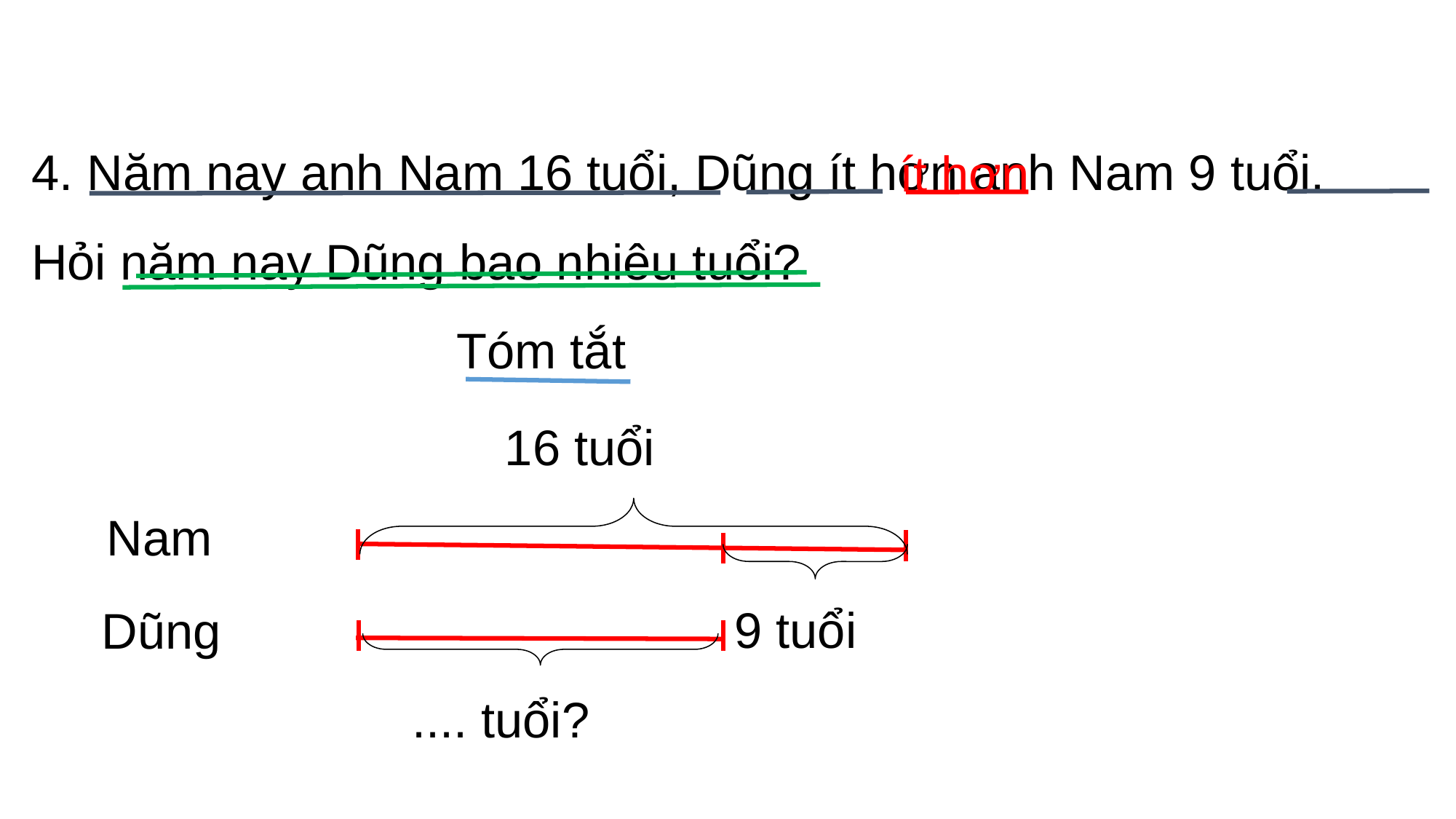

4. Năm nay anh Nam 16 tuổi, Dũng ít hơn anh Nam 9 tuổi.
ít hơn
Hỏi năm nay Dũng bao nhiêu tuổi?

Tóm tắt
16 tuổi

 Nam
 9 tuổi

 Dũng
.... tuổi?